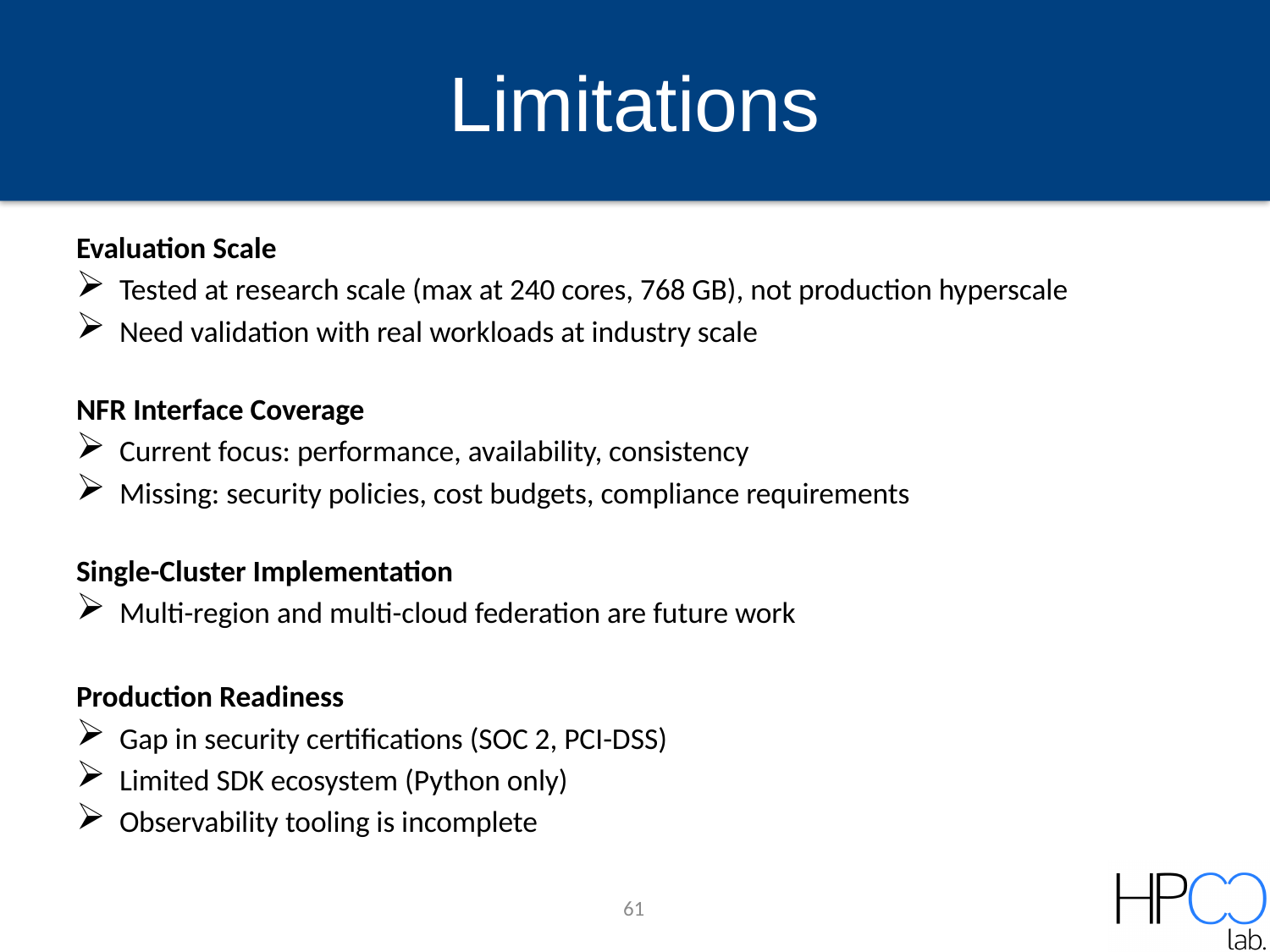

# Limitations
Evaluation Scale
Tested at research scale (max at 240 cores, 768 GB), not production hyperscale
Need validation with real workloads at industry scale
NFR Interface Coverage
Current focus: performance, availability, consistency
Missing: security policies, cost budgets, compliance requirements
Single-Cluster Implementation
Multi-region and multi-cloud federation are future work

Production Readiness
Gap in security certifications (SOC 2, PCI-DSS)
Limited SDK ecosystem (Python only)
Observability tooling is incomplete
61